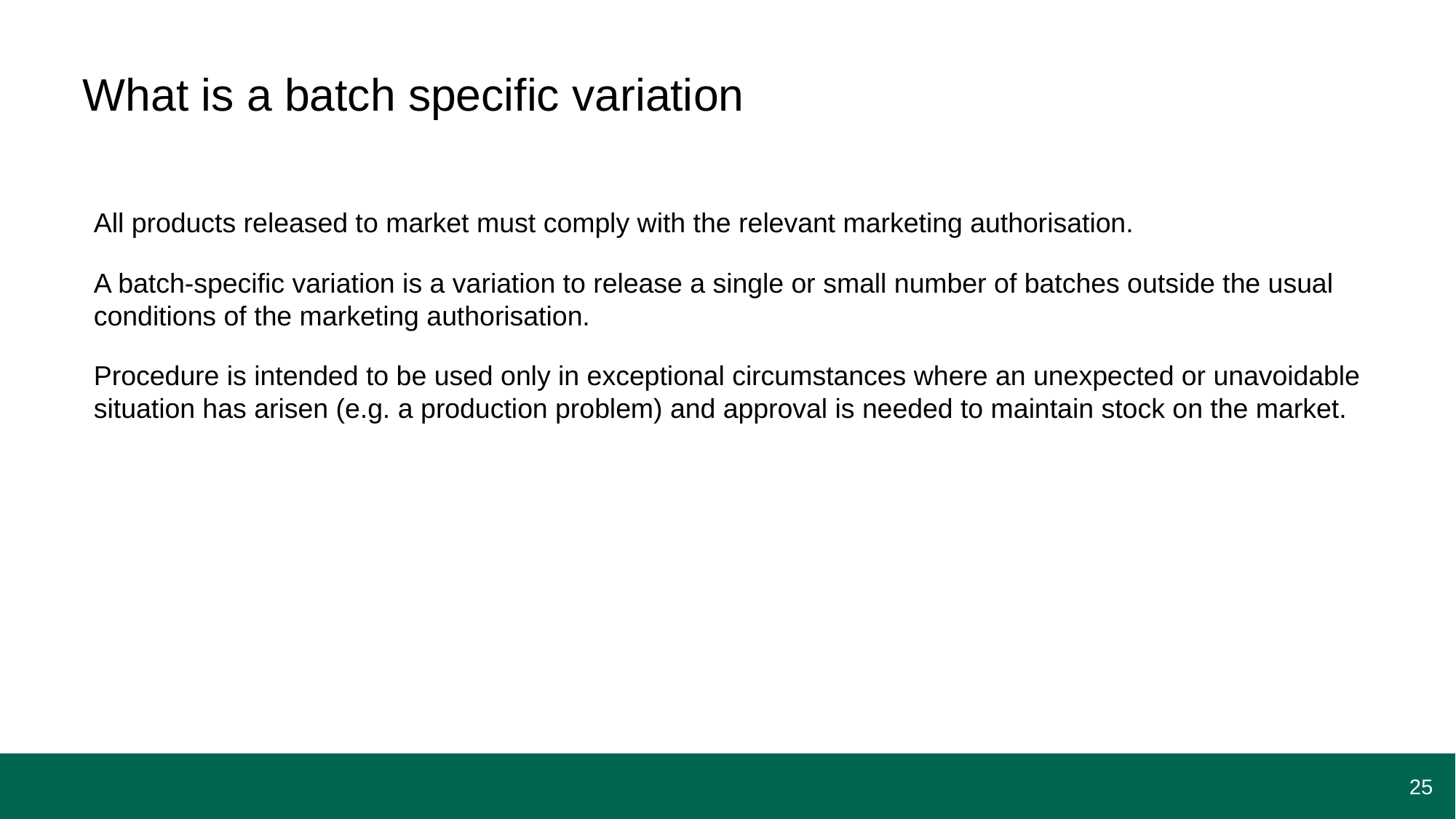

# What is a batch specific variation
All products released to market must comply with the relevant marketing authorisation.
A batch-specific variation is a variation to release a single or small number of batches outside the usual conditions of the marketing authorisation.
Procedure is intended to be used only in exceptional circumstances where an unexpected or unavoidable situation has arisen (e.g. a production problem) and approval is needed to maintain stock on the market.